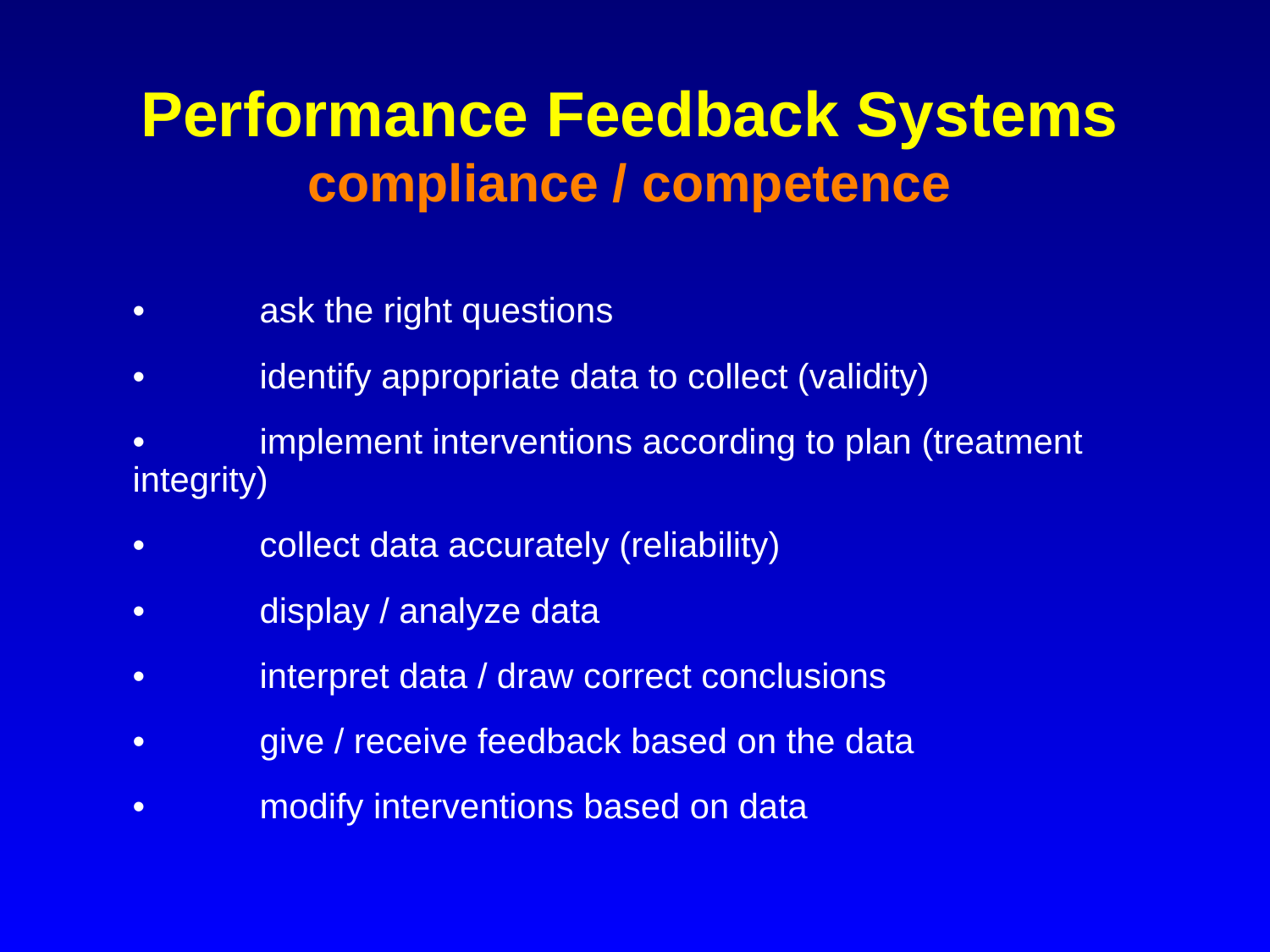

# Performance Feedback Systems compliance / competence

•	ask the right questions

•	identify appropriate data to collect (validity)

•	implement interventions according to plan (treatment integrity)

•	collect data accurately (reliability)

•	display / analyze data

•	interpret data / draw correct conclusions

•	give / receive feedback based on the data

•	modify interventions based on data